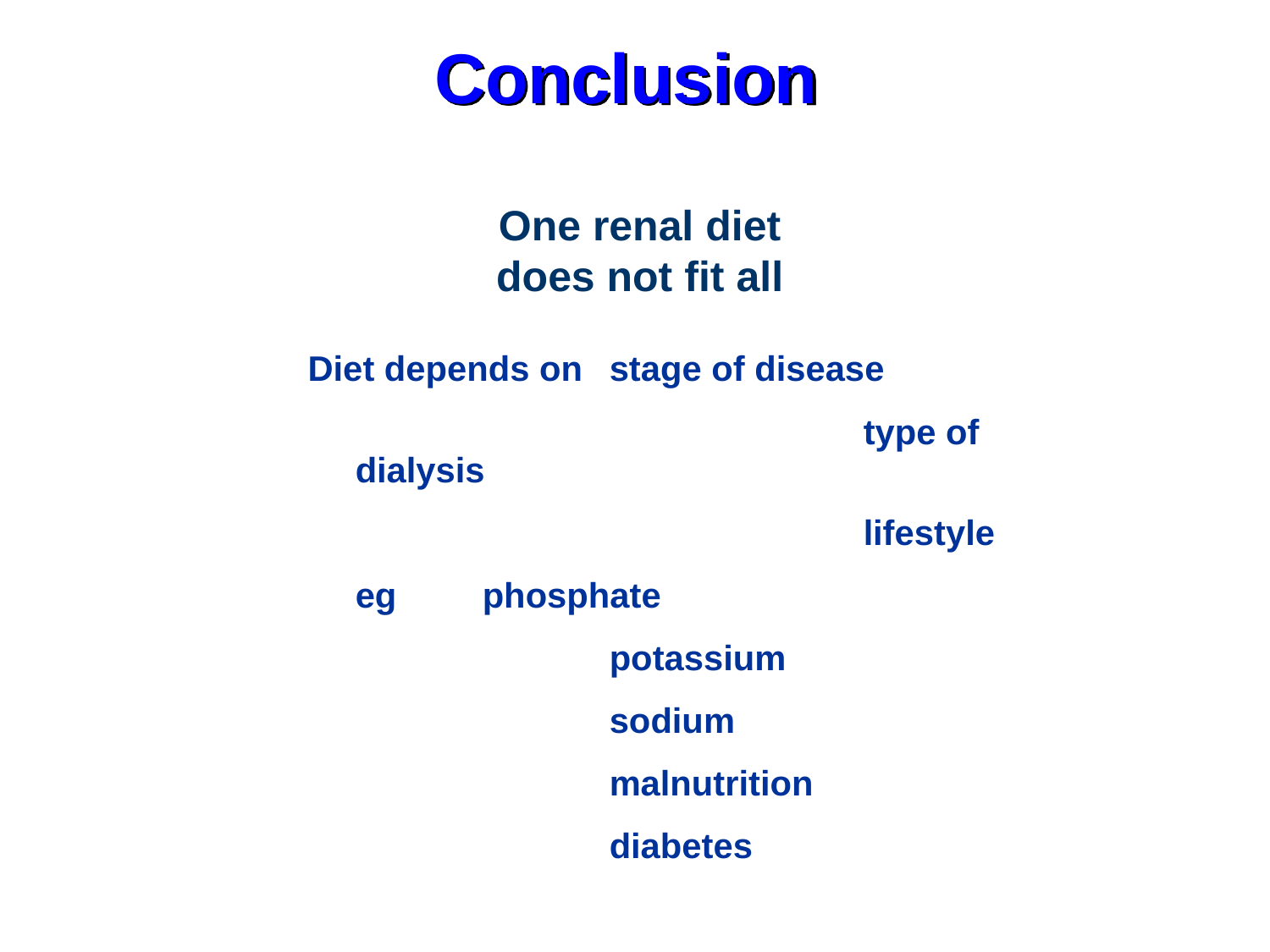

Conclusion
One renal diet does not fit all
Diet depends on 	stage of disease
					type of dialysis
					lifestyle
	eg	phosphate
			potassium
			sodium
			malnutrition
			diabetes